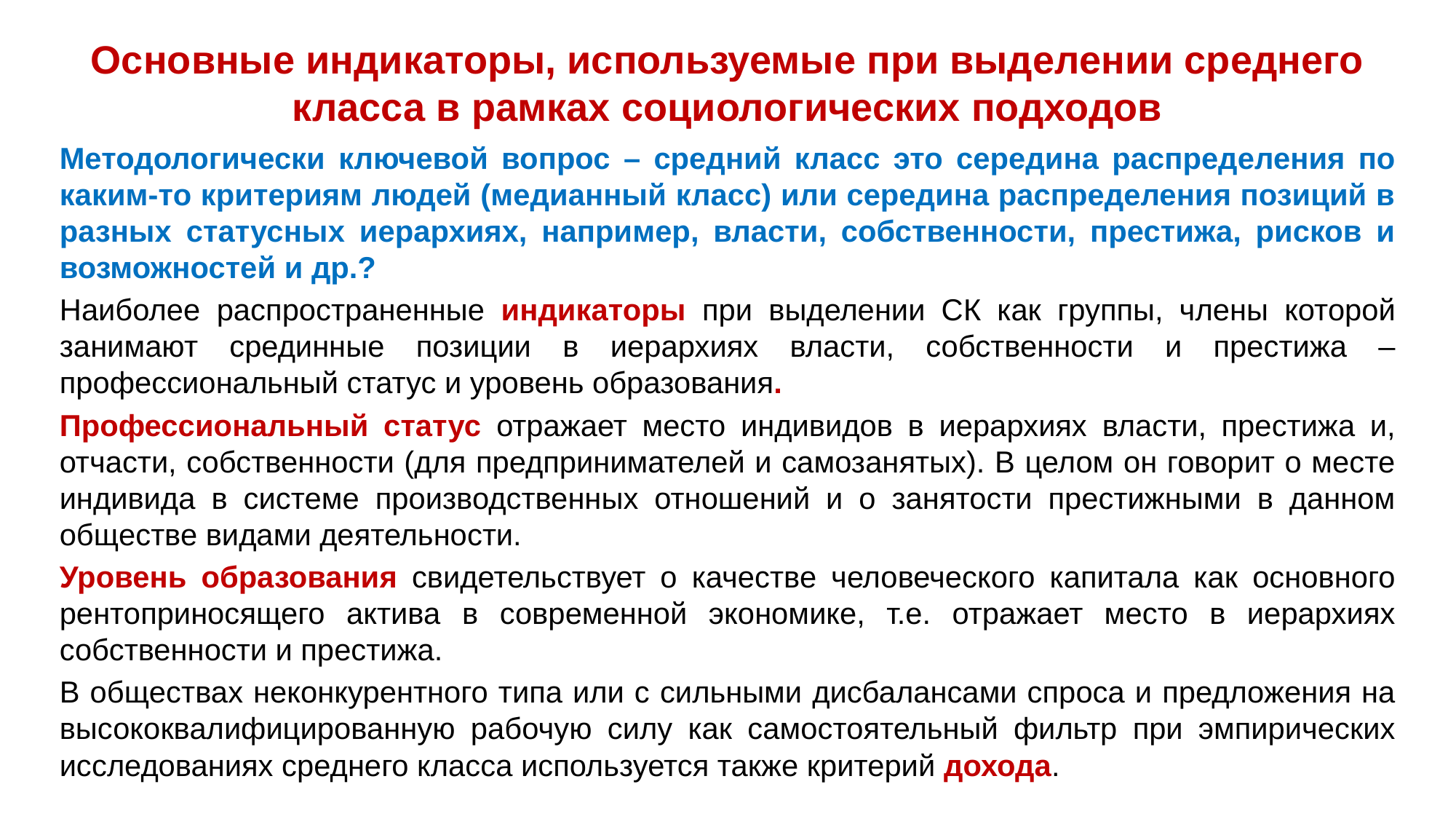

# Основные индикаторы, используемые при выделении среднего класса в рамках социологических подходов
Методологически ключевой вопрос – средний класс это середина распределения по каким-то критериям людей (медианный класс) или середина распределения позиций в разных статусных иерархиях, например, власти, собственности, престижа, рисков и возможностей и др.?
Наиболее распространенные индикаторы при выделении СК как группы, члены которой занимают срединные позиции в иерархиях власти, собственности и престижа – профессиональный статус и уровень образования.
Профессиональный статус отражает место индивидов в иерархиях власти, престижа и, отчасти, собственности (для предпринимателей и самозанятых). В целом он говорит о месте индивида в системе производственных отношений и о занятости престижными в данном обществе видами деятельности.
Уровень образования свидетельствует о качестве человеческого капитала как основного рентоприносящего актива в современной экономике, т.е. отражает место в иерархиях собственности и престижа.
В обществах неконкурентного типа или с сильными дисбалансами спроса и предложения на высококвалифицированную рабочую силу как самостоятельный фильтр при эмпирических исследованиях среднего класса используется также критерий дохода.